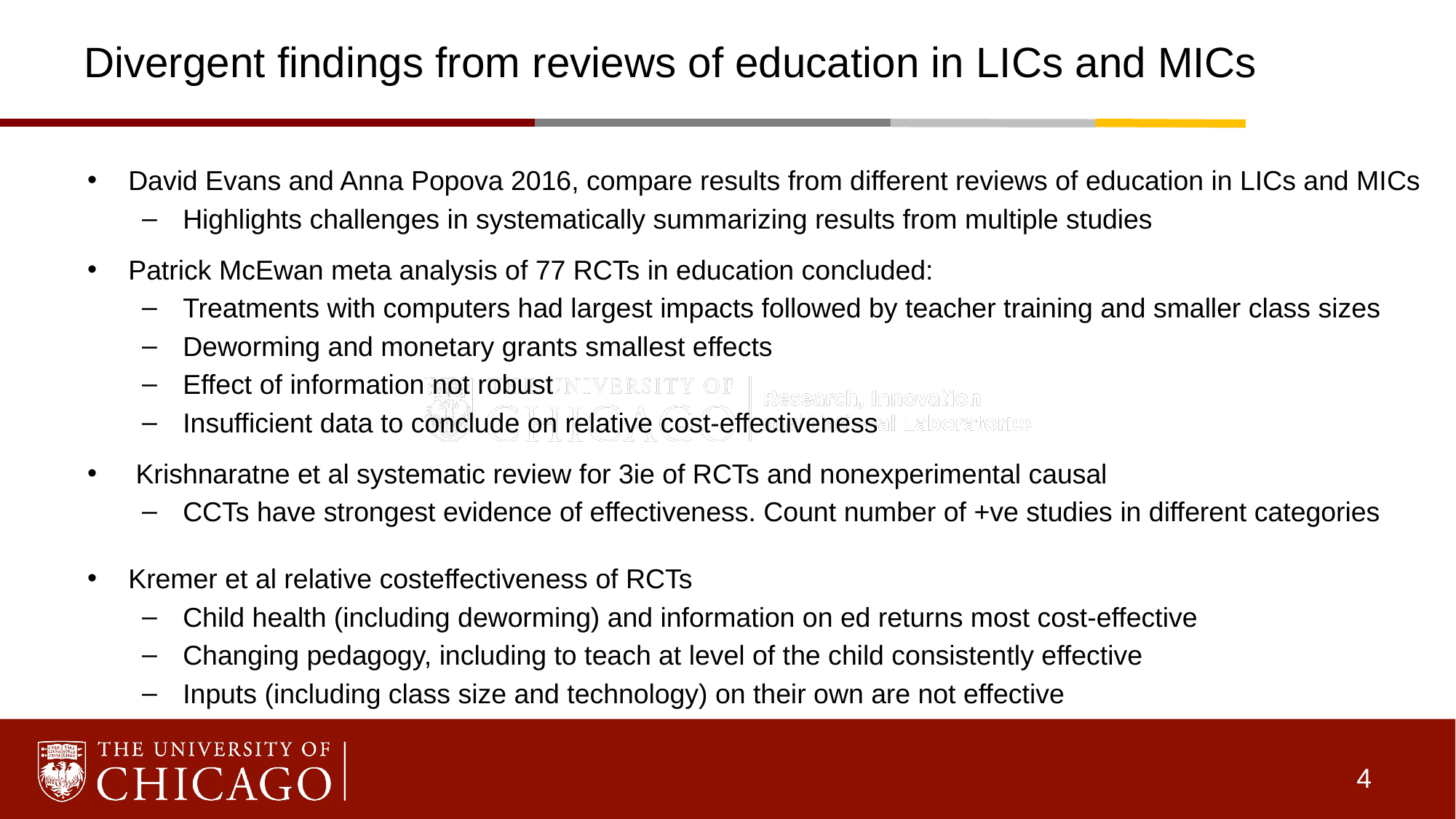

# Divergent findings from reviews of education in LICs and MICs
David Evans and Anna Popova 2016, compare results from different reviews of education in LICs and MICs
Highlights challenges in systematically summarizing results from multiple studies

Patrick McEwan meta analysis of 77 RCTs in education concluded:
Treatments with computers had largest impacts followed by teacher training and smaller class sizes
Deworming and monetary grants smallest effects
Effect of information not robust
Insufficient data to conclude on relative cost-effectiveness

 Krishnaratne et al systematic review for 3ie of RCTs and nonexperimental causal
CCTs have strongest evidence of effectiveness. Count number of +ve studies in different categories

Kremer et al relative costeffectiveness of RCTs
Child health (including deworming) and information on ed returns most cost-effective
Changing pedagogy, including to teach at level of the child consistently effective
Inputs (including class size and technology) on their own are not effective